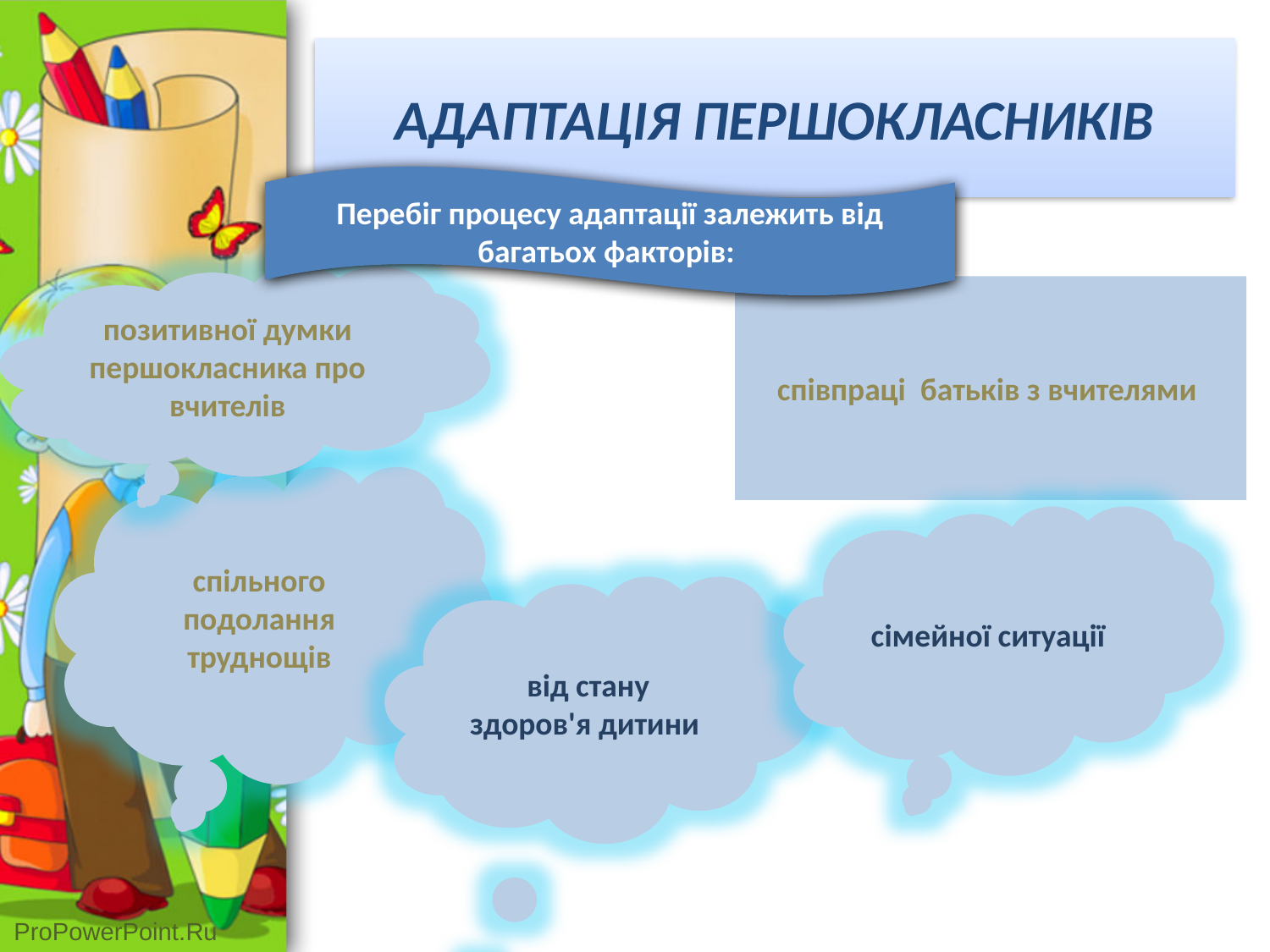

# АДАПТАЦІЯ ПЕРШОКЛАСНИКІВ
Перебіг процесу адаптації залежить від багатьох факторів:
позитивної думки першокласника про вчителів
співпраці  батьків з вчителями

спільного подолання труднощів
сімейної ситуації
 від стану здоров'я дитини